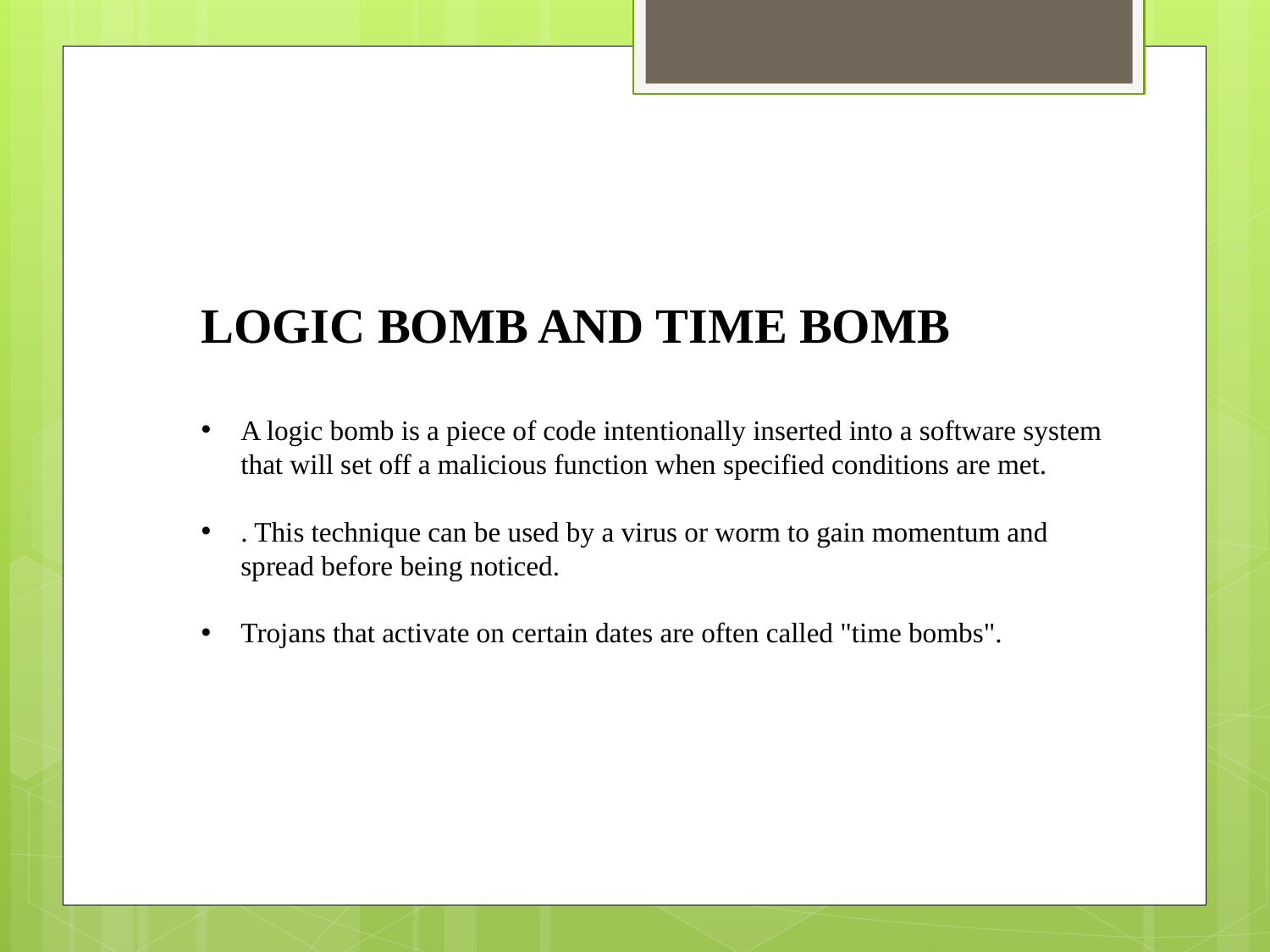

LOGIC BOMB AND TIME BOMB

A logic bomb is a piece of code intentionally inserted into a software system that will set off a malicious function when specified conditions are met.

. This technique can be used by a virus or worm to gain momentum and spread before being noticed.

Trojans that activate on certain dates are often called "time bombs".